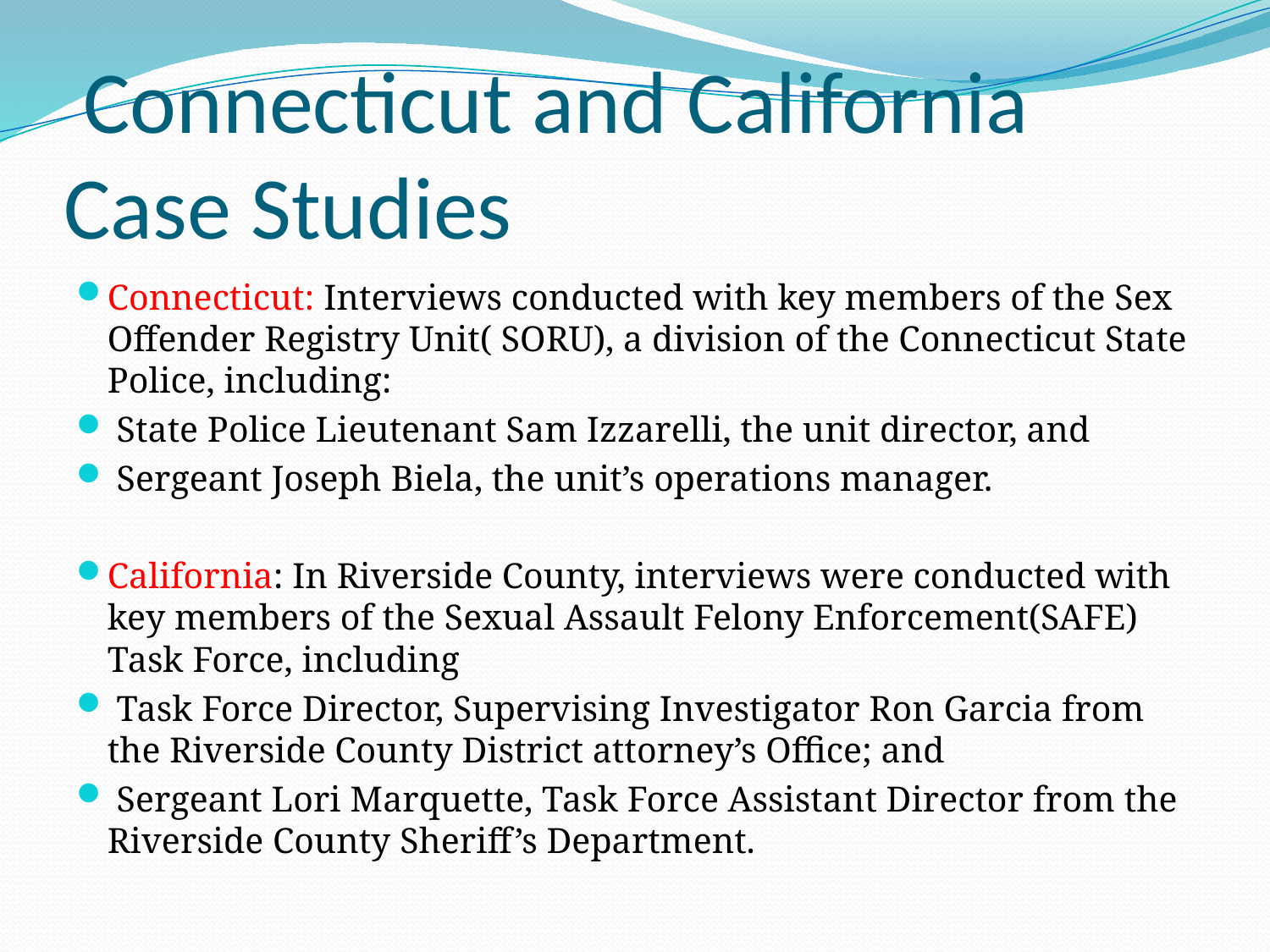

# Connecticut and California Case Studies
Connecticut: Interviews conducted with key members of the Sex Offender Registry Unit( SORU), a division of the Connecticut State Police, including:
 State Police Lieutenant Sam Izzarelli, the unit director, and
 Sergeant Joseph Biela, the unit’s operations manager.

California: In Riverside County, interviews were conducted with key members of the Sexual Assault Felony Enforcement(SAFE) Task Force, including
 Task Force Director, Supervising Investigator Ron Garcia from the Riverside County District attorney’s Office; and
 Sergeant Lori Marquette, Task Force Assistant Director from the Riverside County Sheriff’s Department.